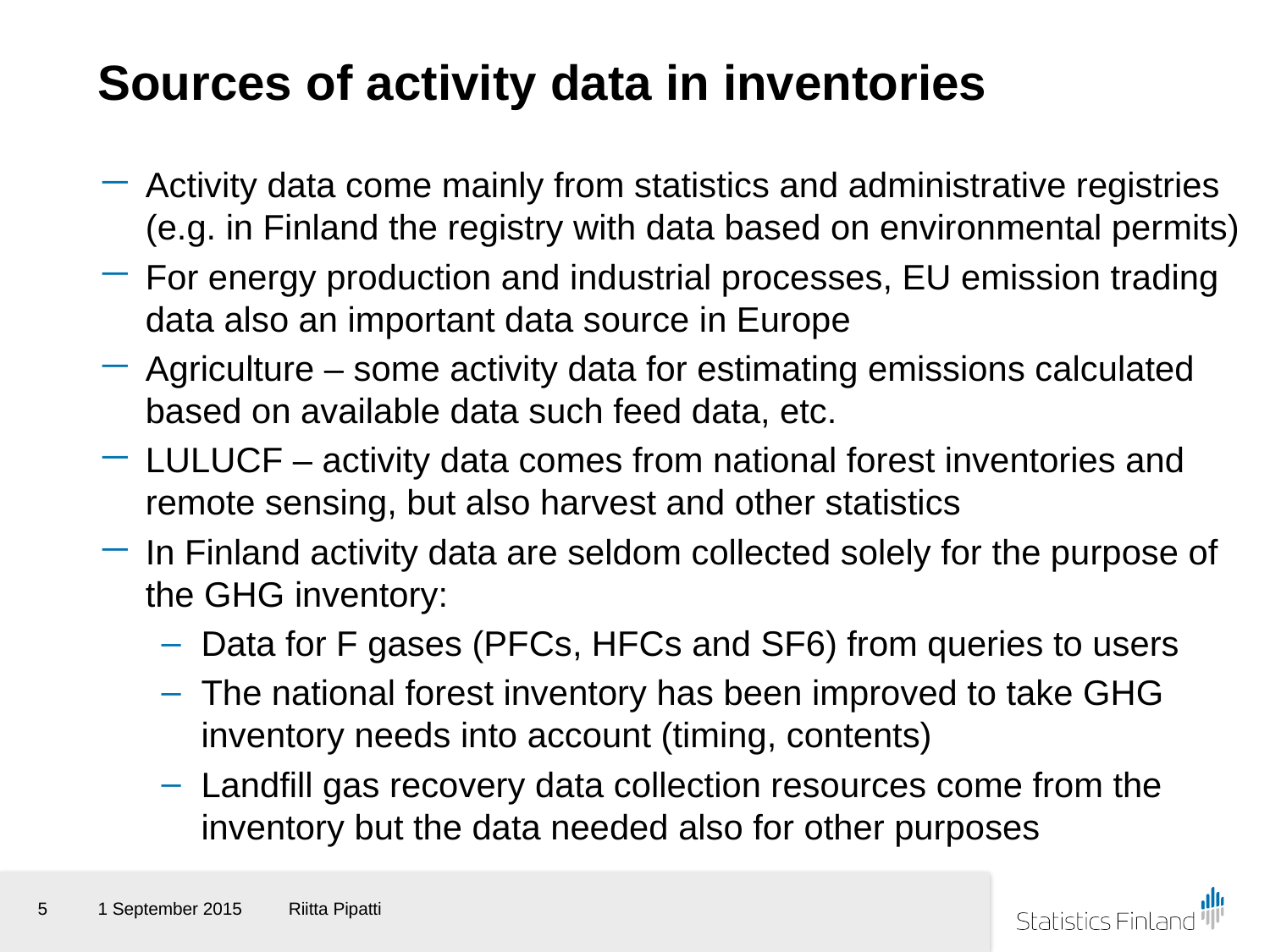

# Sources of activity data in inventories
Activity data come mainly from statistics and administrative registries (e.g. in Finland the registry with data based on environmental permits)
For energy production and industrial processes, EU emission trading data also an important data source in Europe
Agriculture – some activity data for estimating emissions calculated based on available data such feed data, etc.
LULUCF – activity data comes from national forest inventories and remote sensing, but also harvest and other statistics
In Finland activity data are seldom collected solely for the purpose of the GHG inventory:
Data for F gases (PFCs, HFCs and SF6) from queries to users
The national forest inventory has been improved to take GHG inventory needs into account (timing, contents)
Landfill gas recovery data collection resources come from the inventory but the data needed also for other purposes

5
1 September 2015
Riitta Pipatti